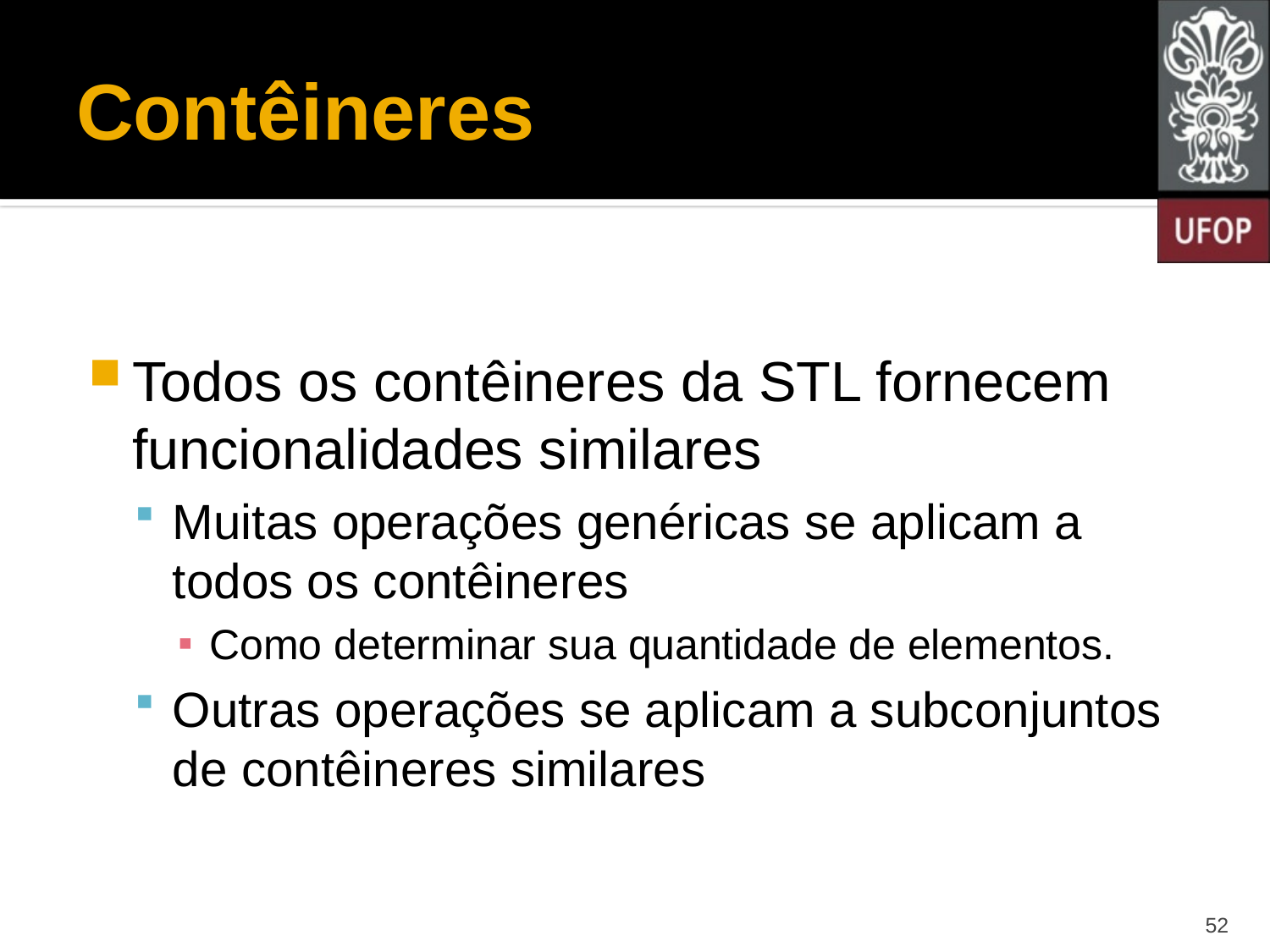

# Contêineres
Todos os contêineres da STL fornecem funcionalidades similares
Muitas operações genéricas se aplicam a todos os contêineres
Como determinar sua quantidade de elementos.
Outras operações se aplicam a subconjuntos de contêineres similares
52